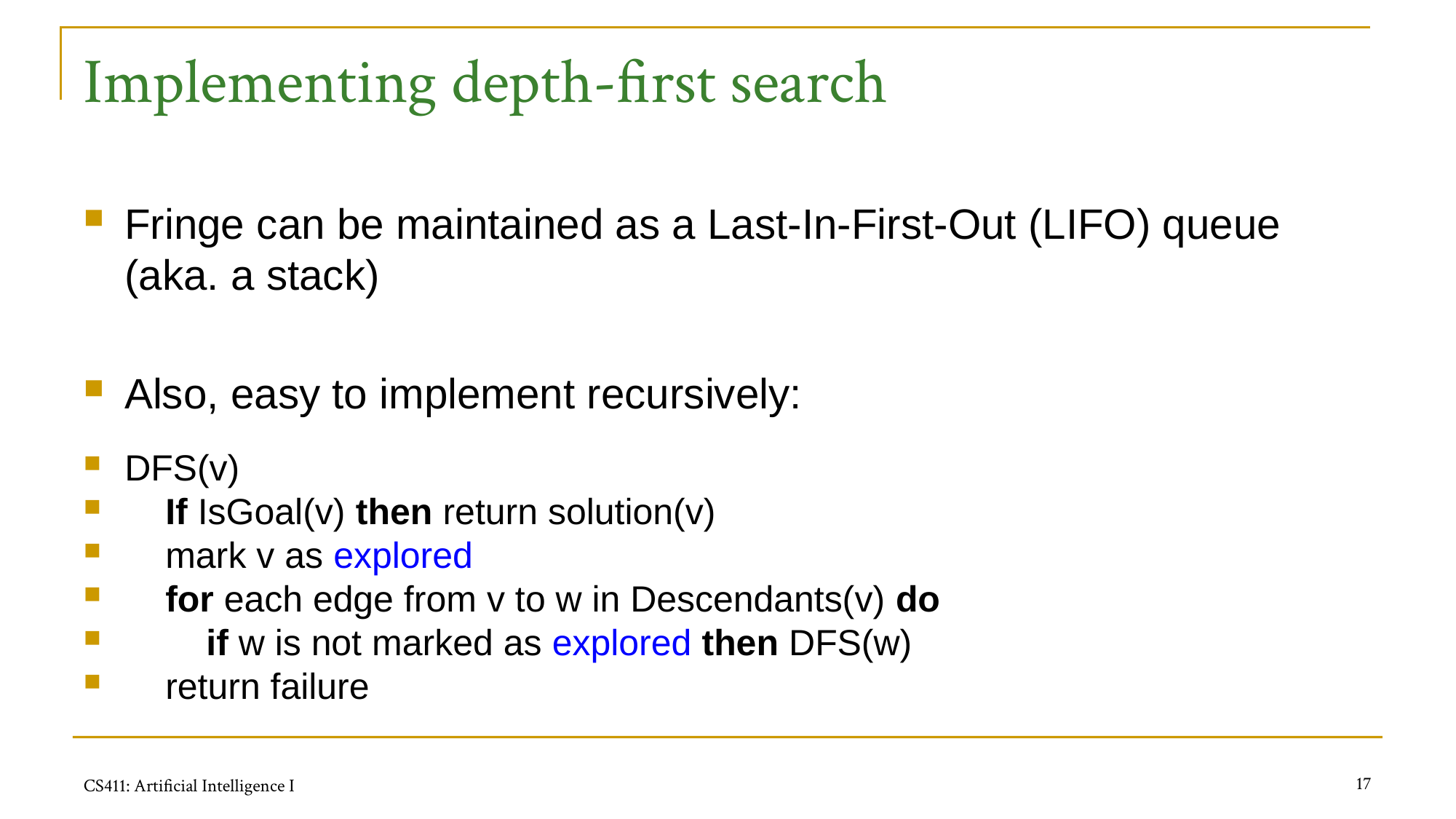

# Implementing depth-first search
Fringe can be maintained as a Last-In-First-Out (LIFO) queue (aka. a stack)

Also, easy to implement recursively:
DFS(v)
    If IsGoal(v) then return solution(v)
    mark v as explored
    for each edge from v to w in Descendants(v) do
        if w is not marked as explored then DFS(w)
    return failure
17
CS411: Artificial Intelligence I